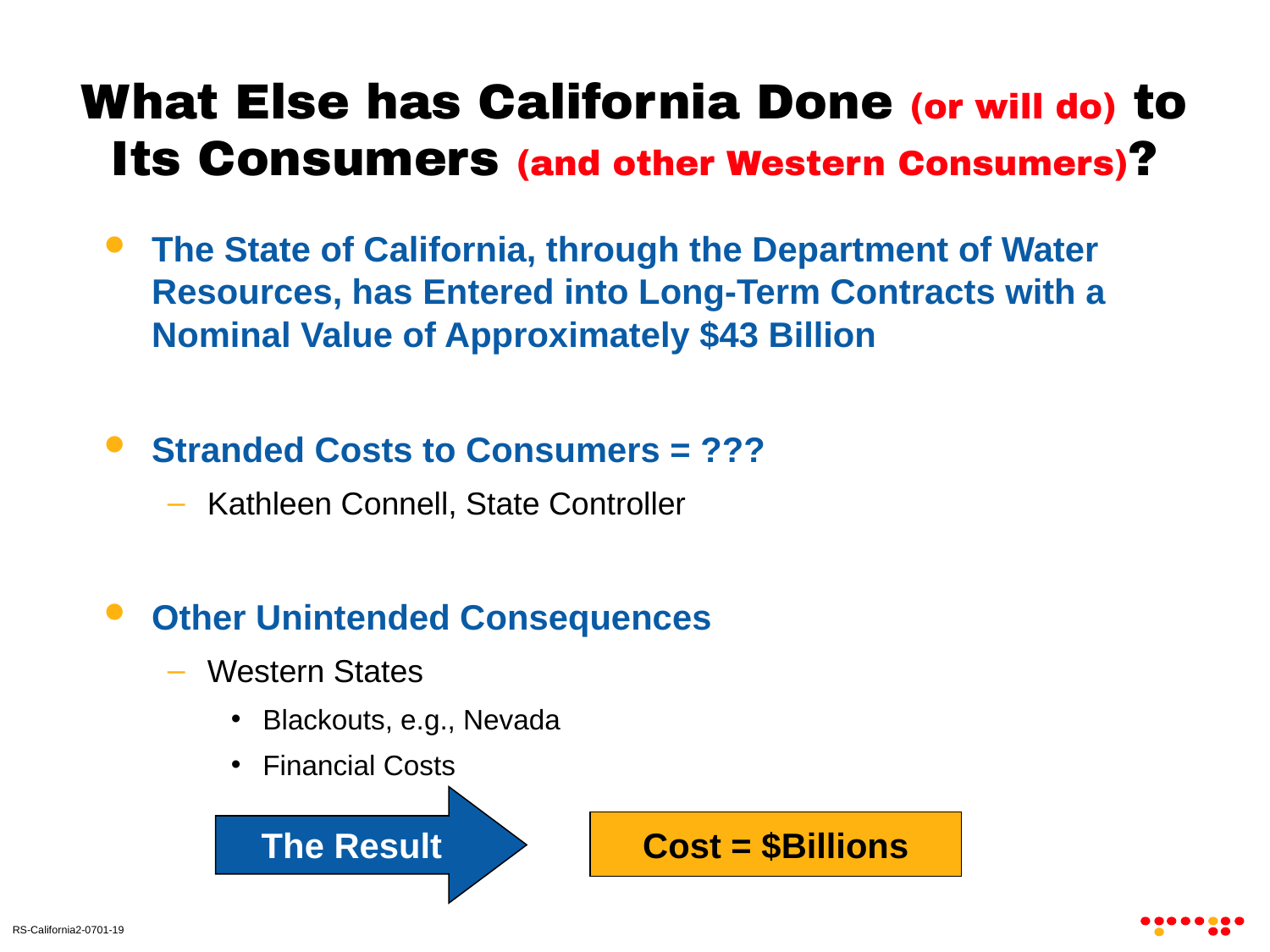

# What Else has California Done (or will do) to Its Consumers (and other Western Consumers)?
The State of California, through the Department of Water Resources, has Entered into Long-Term Contracts with a Nominal Value of Approximately $43 Billion

Stranded Costs to Consumers = ???
Kathleen Connell, State Controller

Other Unintended Consequences
Western States
Blackouts, e.g., Nevada
Financial Costs
The Result

Cost = $Billions